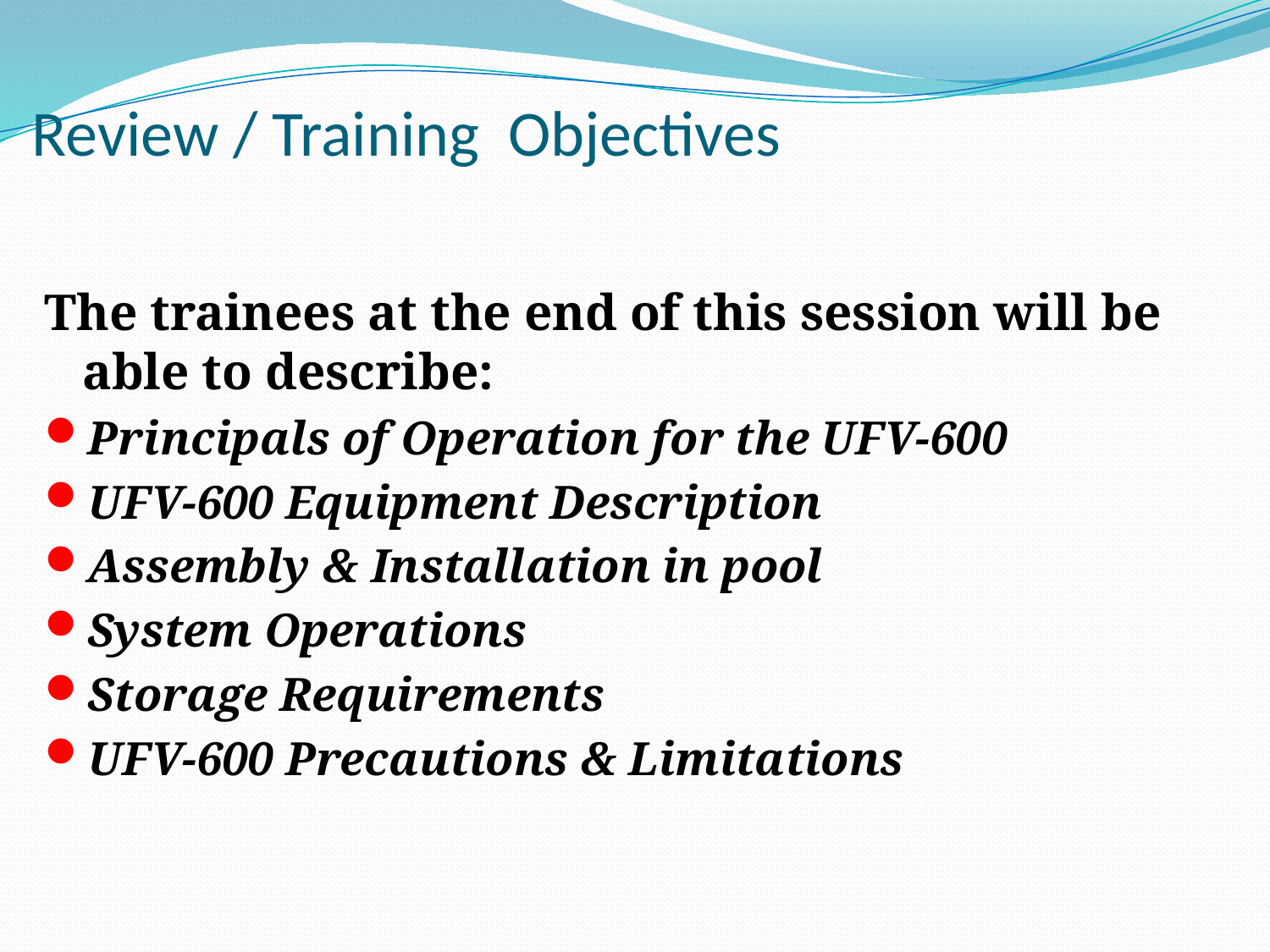

# Review / Training  Objectives
The trainees at the end of this session will be able to describe:
Principals of Operation for the UFV-600
UFV-600 Equipment Description
Assembly & Installation in pool
System Operations
Storage Requirements
UFV-600 Precautions & Limitations